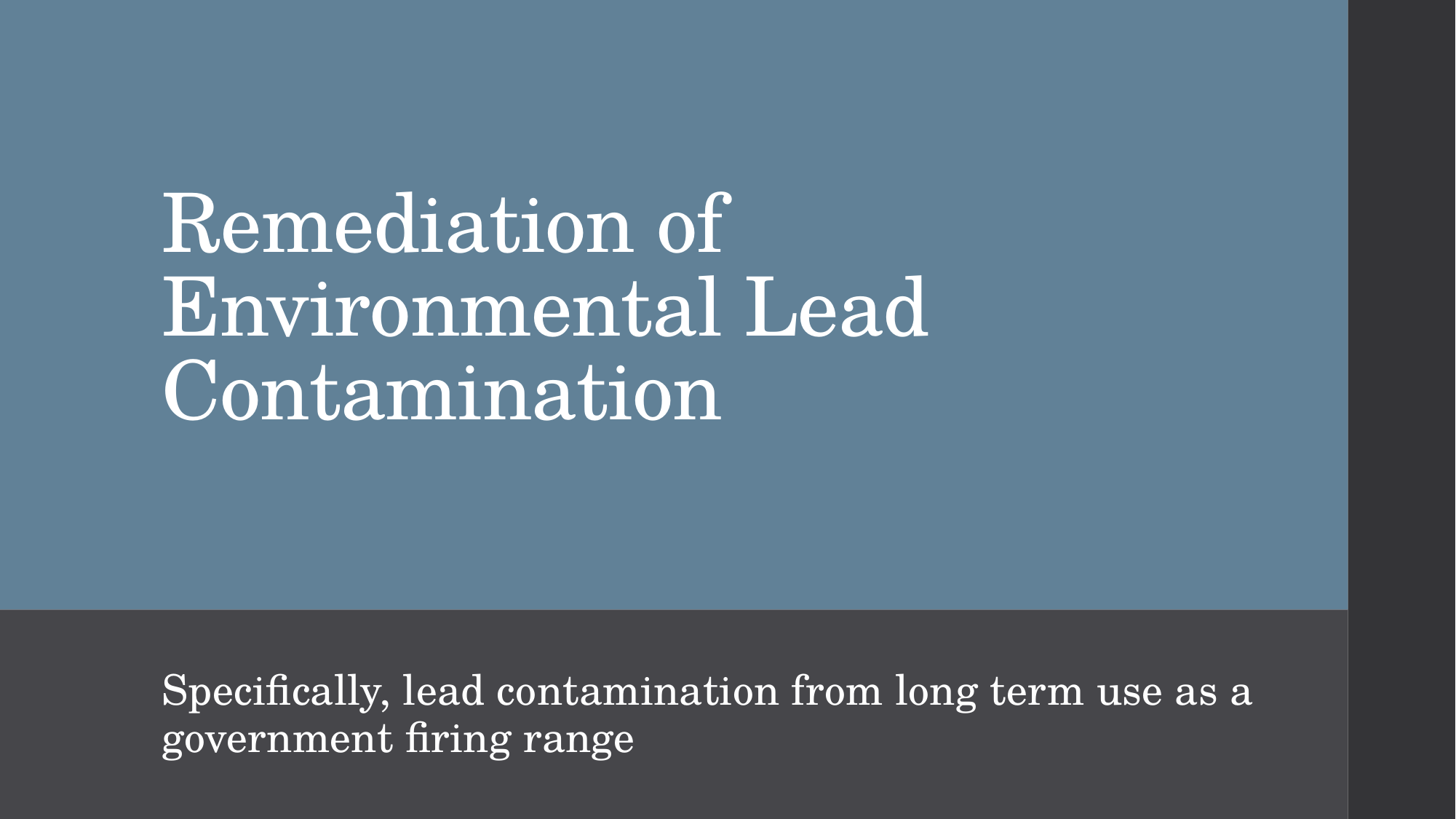

# Remediation of Environmental Lead Contamination

Specifically, lead contamination from long term use as a government firing range